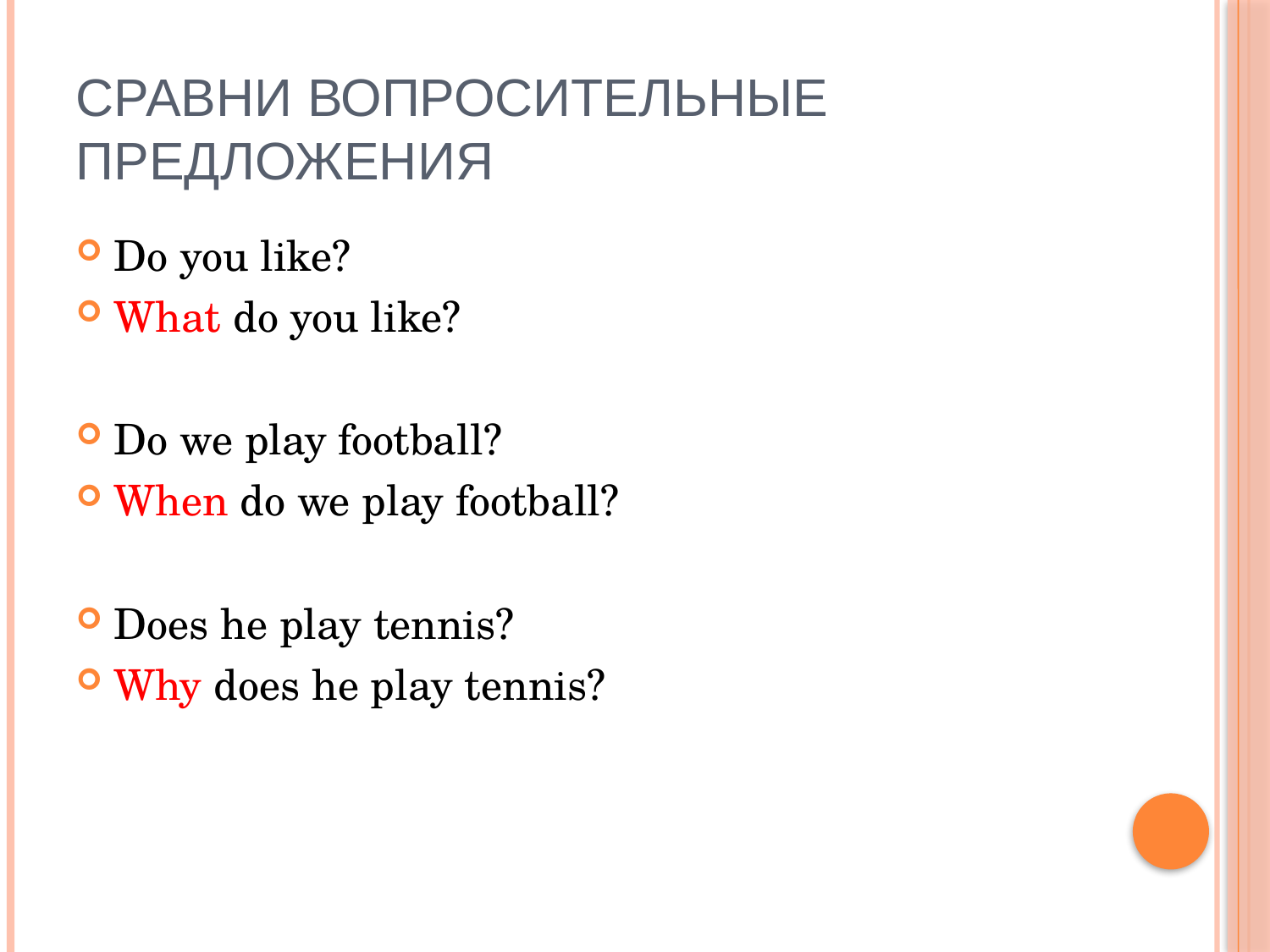

# Сравни вопросительные предложения
Do you like?
What do you like?

Do we play football?
When do we play football?

Does he play tennis?
Why does he play tennis?